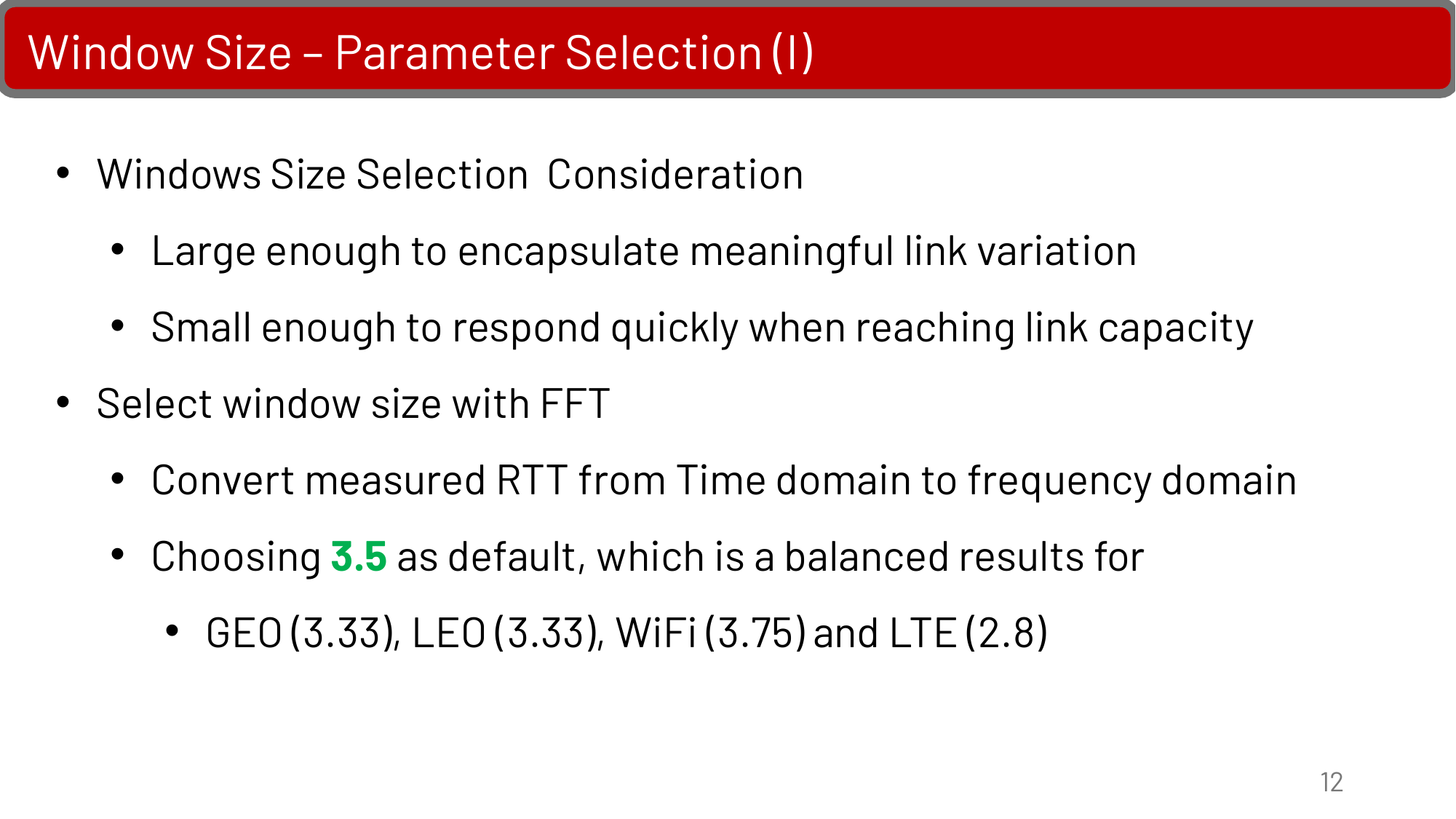

Window Size – Parameter Selection (I)
Windows Size Selection  Consideration
Large enough to encapsulate meaningful link variation
Small enough to respond quickly when reaching link capacity
Select window size with FFT
Convert measured RTT from Time domain to frequency domain
Choosing 3.5 as default, which is a balanced results for
GEO (3.33), LEO (3.33), WiFi (3.75) and LTE (2.8)
12